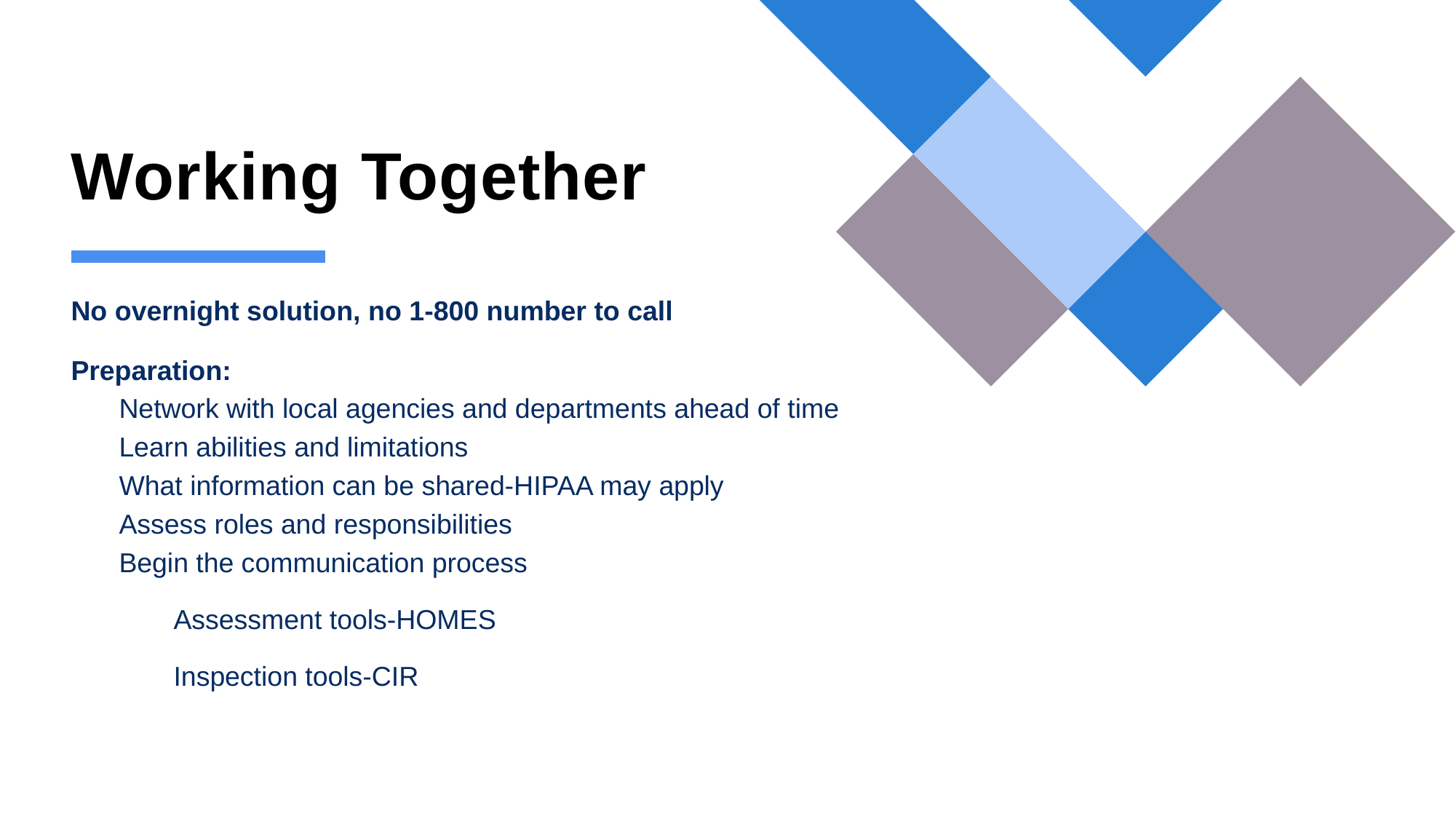

# Working Together
No overnight solution, no 1-800 number to call
Preparation:
Network with local agencies and departments ahead of time
Learn abilities and limitations
What information can be shared-HIPAA may apply
Assess roles and responsibilities
Begin the communication process
Assessment tools-HOMES
Inspection tools-CIR